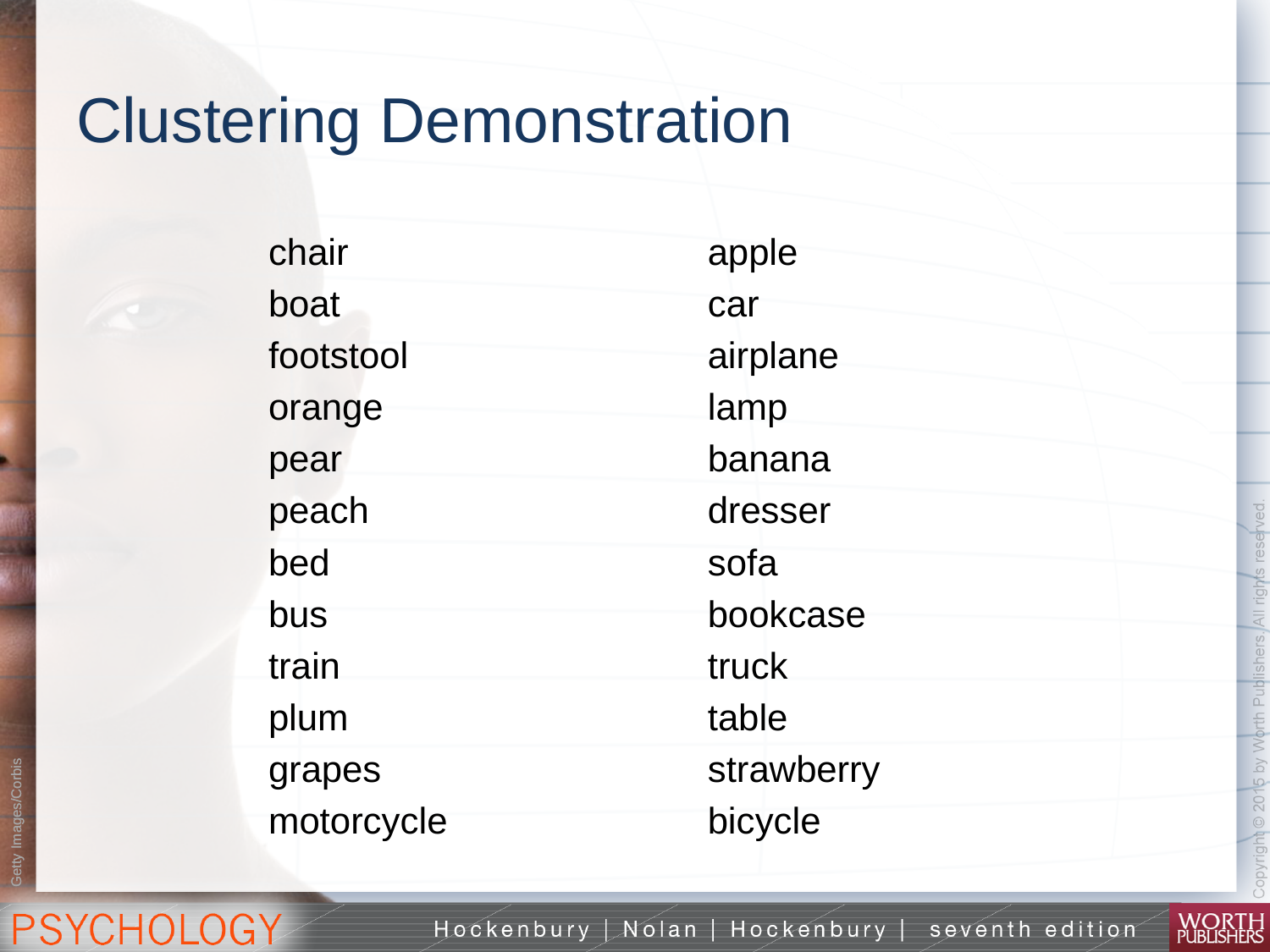

# Clustering Demonstration
chair
boat
footstool
orange
pear
peach
bed
bus
train
plum
grapes
motorcycle
apple
car
airplane
lamp
banana
dresser
sofa
bookcase
truck
table
strawberry
bicycle